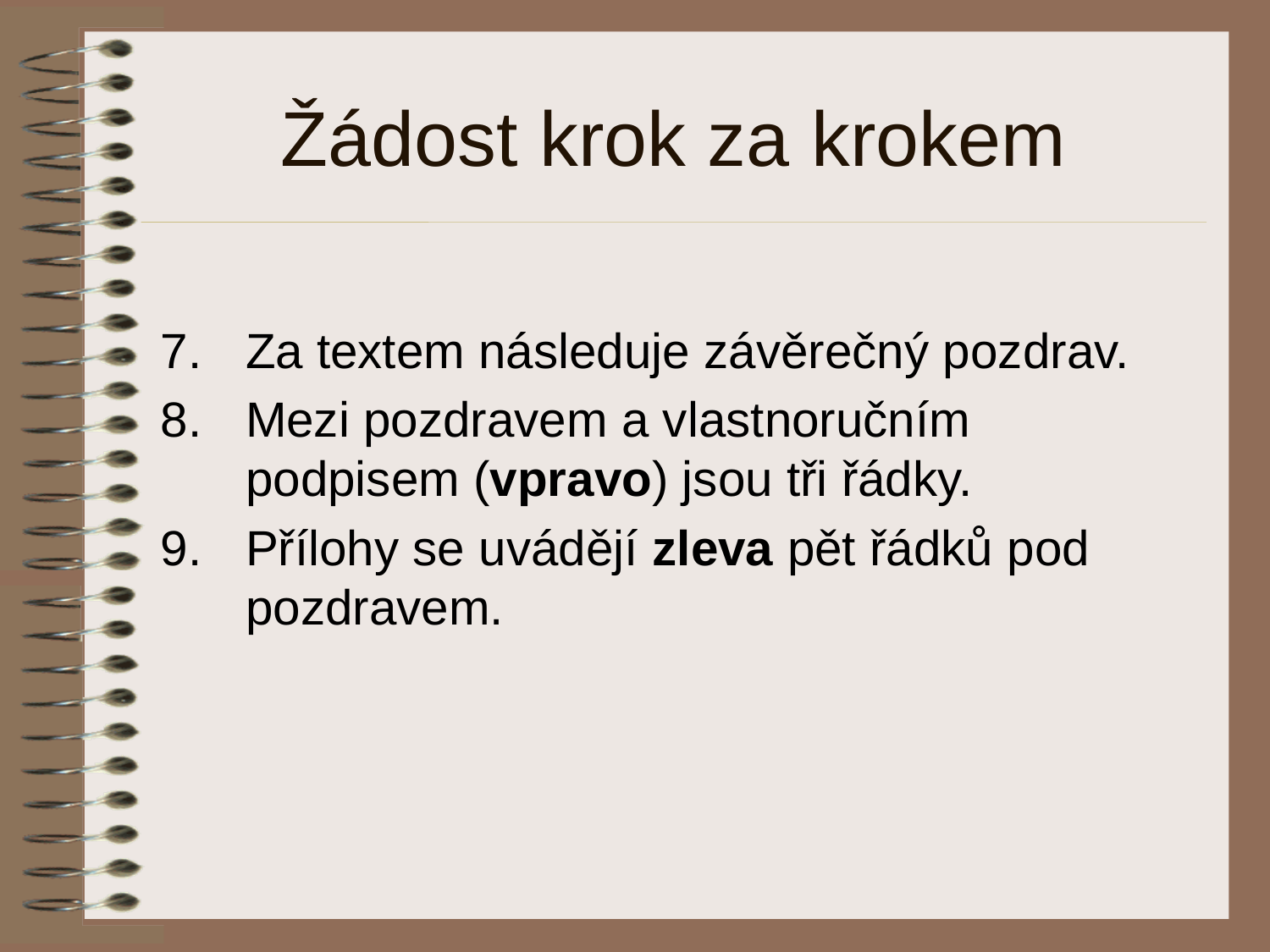

# Žádost krok za krokem

Za textem následuje závěrečný pozdrav.
Mezi pozdravem a vlastnoručním podpisem (vpravo) jsou tři řádky.
Přílohy se uvádějí zleva pět řádků pod pozdravem.